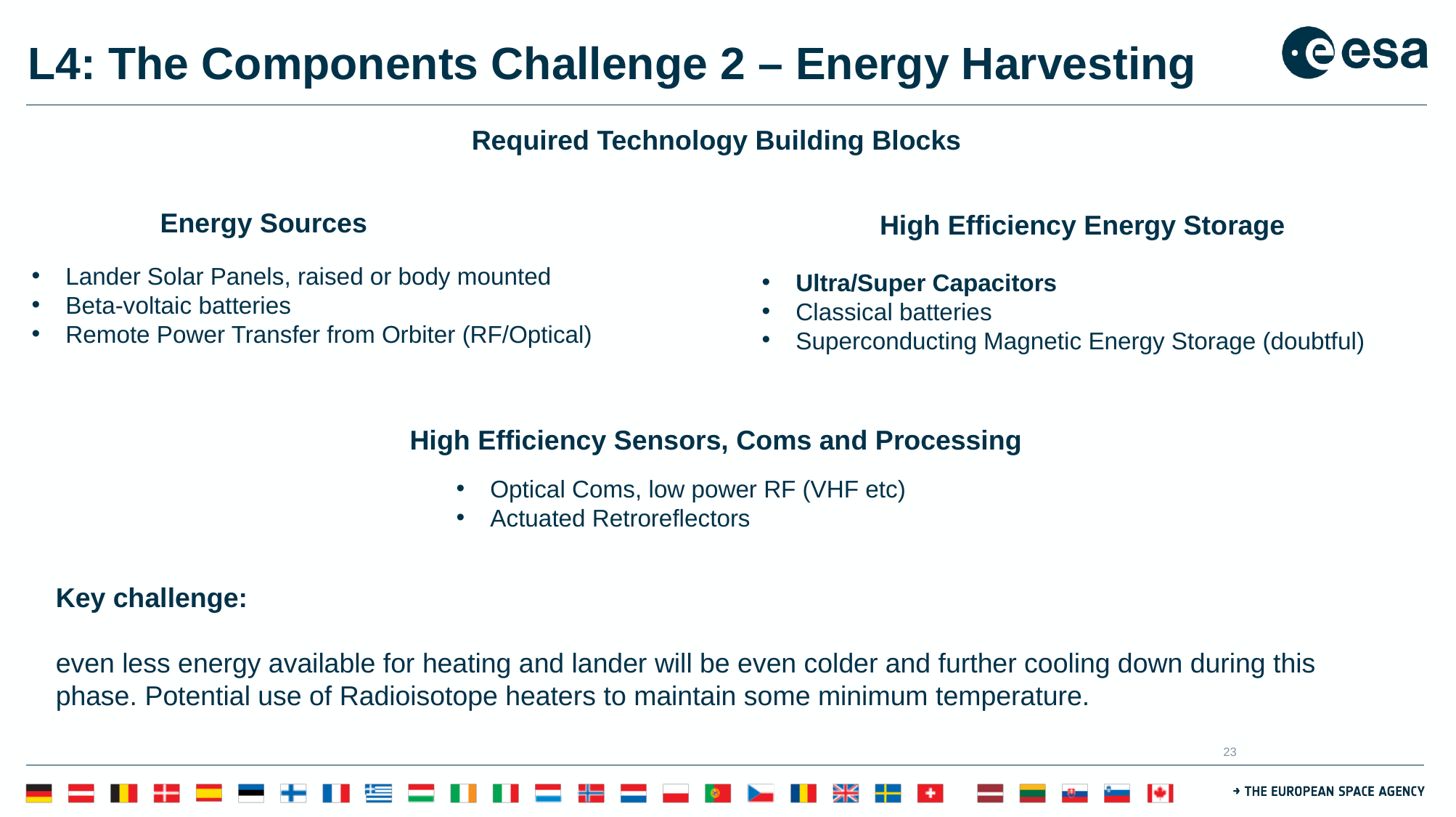

# L4: The Components Challenge 2 – Energy Harvesting
Required Technology Building Blocks
Energy Sources
High Efficiency Energy Storage
Lander Solar Panels, raised or body mounted
Beta-voltaic batteries
Remote Power Transfer from Orbiter (RF/Optical)
Ultra/Super Capacitors
Classical batteries
Superconducting Magnetic Energy Storage (doubtful)
High Efficiency Sensors, Coms and Processing
Optical Coms, low power RF (VHF etc)
Actuated Retroreflectors
Key challenge:

even less energy available for heating and lander will be even colder and further cooling down during this phase. Potential use of Radioisotope heaters to maintain some minimum temperature.